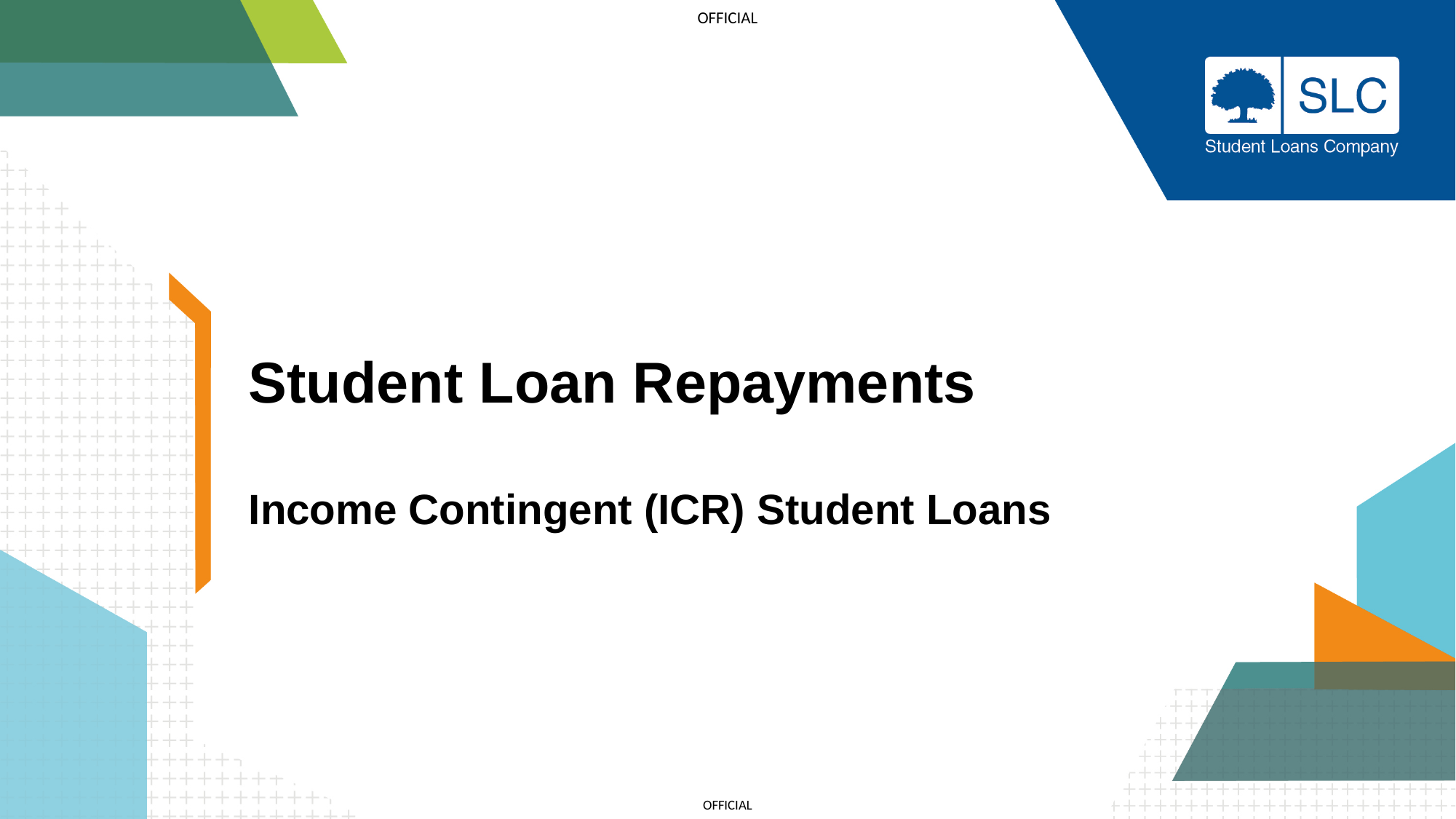

# Student Loan Repayments
Income Contingent (ICR) Student Loans